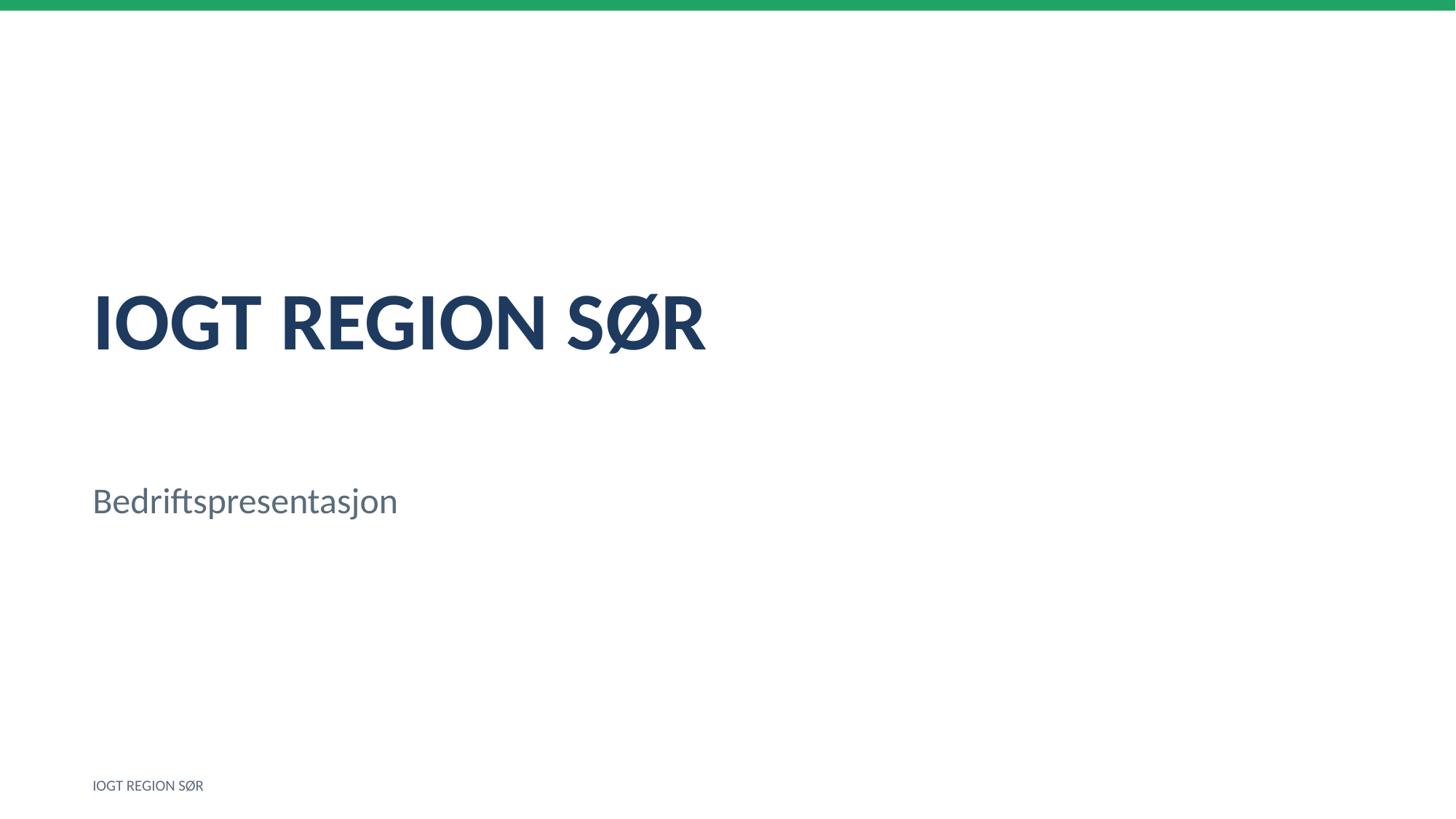

IOGT REGION SØR
Bedriftspresentasjon
IOGT REGION SØR